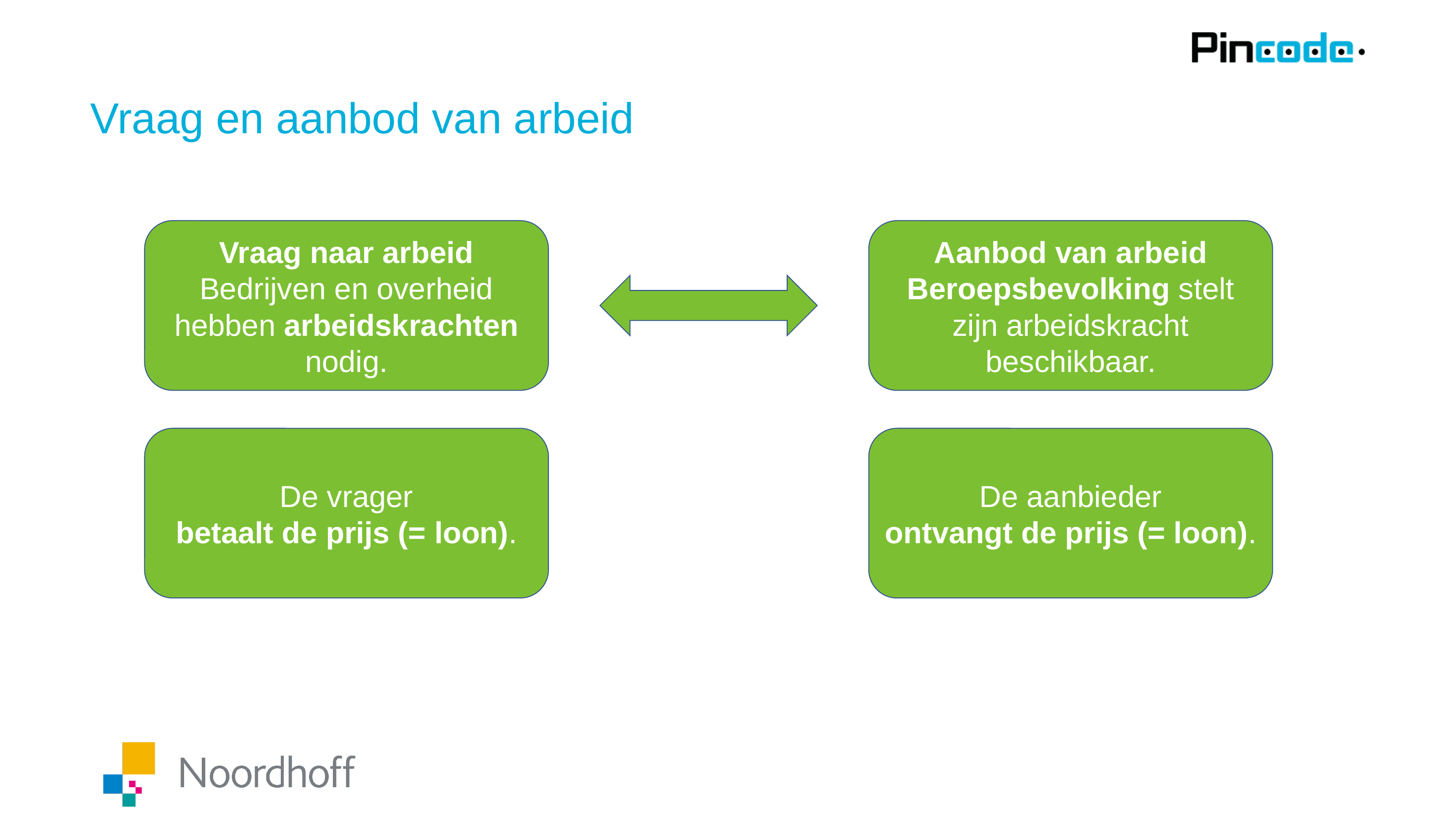

# Vraag en aanbod van arbeid
Vraag naar arbeid
Bedrijven en overheid hebben arbeidskrachten nodig.
Aanbod van arbeid
Beroepsbevolking stelt zijn arbeidskracht beschikbaar.

De vrager
betaalt de prijs (= loon).
De aanbieder
ontvangt de prijs (= loon).